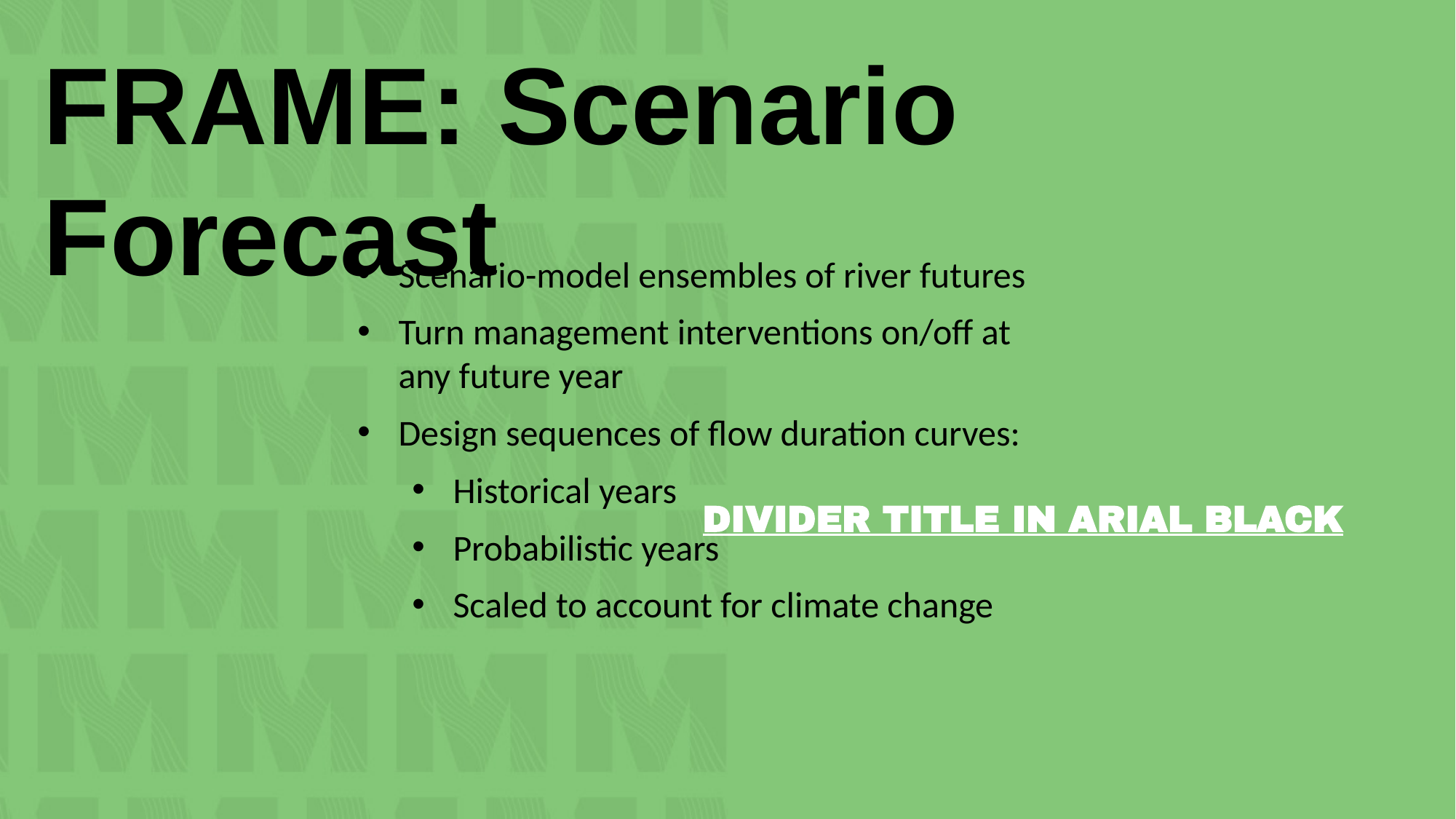

FRAME: Scenario Forecast
# DIVIDER TITLE IN ARIAL BLACK
Scenario-model ensembles of river futures
Turn management interventions on/off at any future year
Design sequences of flow duration curves:
Historical years
Probabilistic years
Scaled to account for climate change